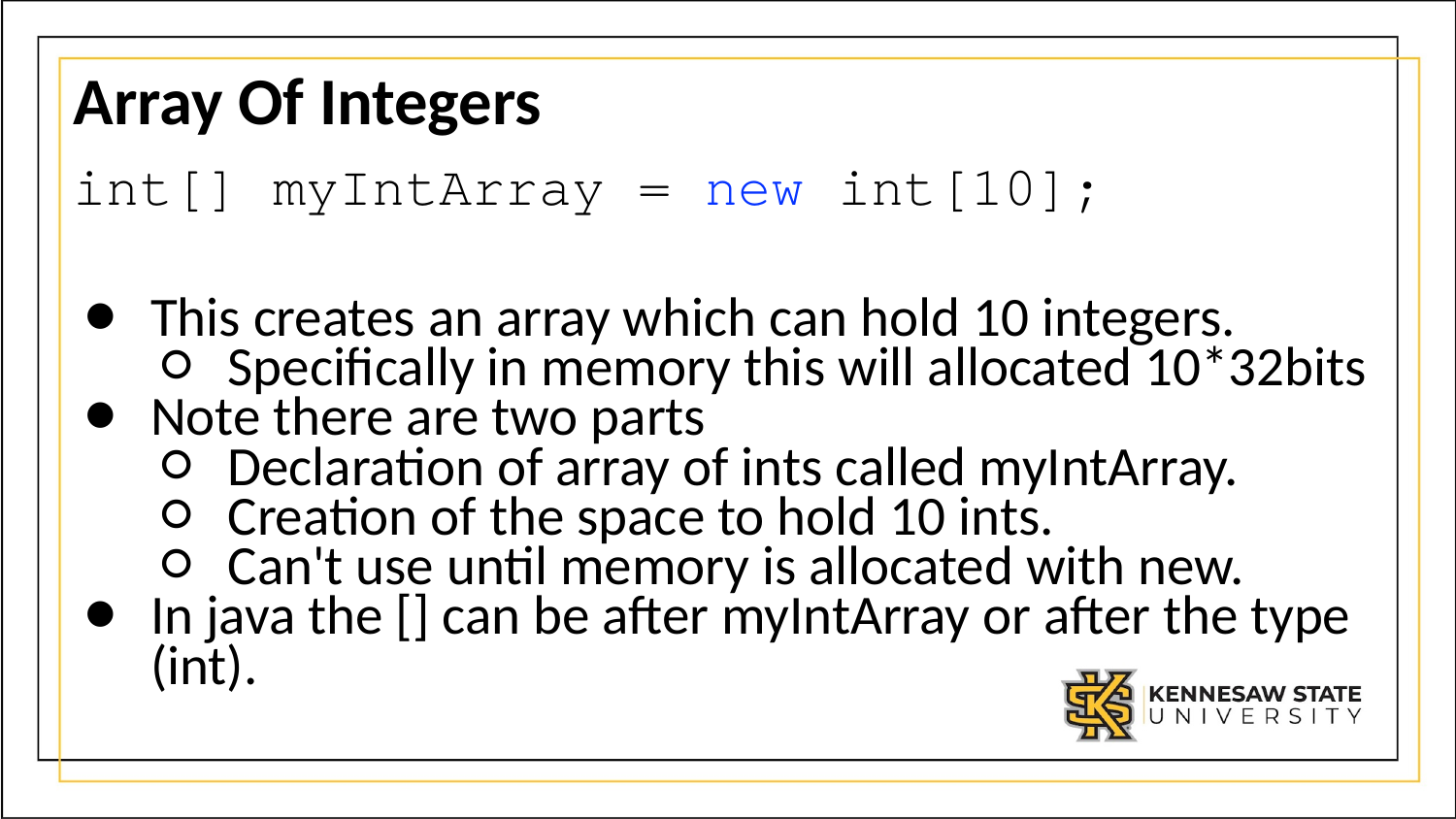

# Array Of Integers
int[] myIntArray = new int[10];

This creates an array which can hold 10 integers.
Specifically in memory this will allocated 10*32bits
Note there are two parts
Declaration of array of ints called myIntArray.
Creation of the space to hold 10 ints.
Can't use until memory is allocated with new.
In java the [] can be after myIntArray or after the type (int).